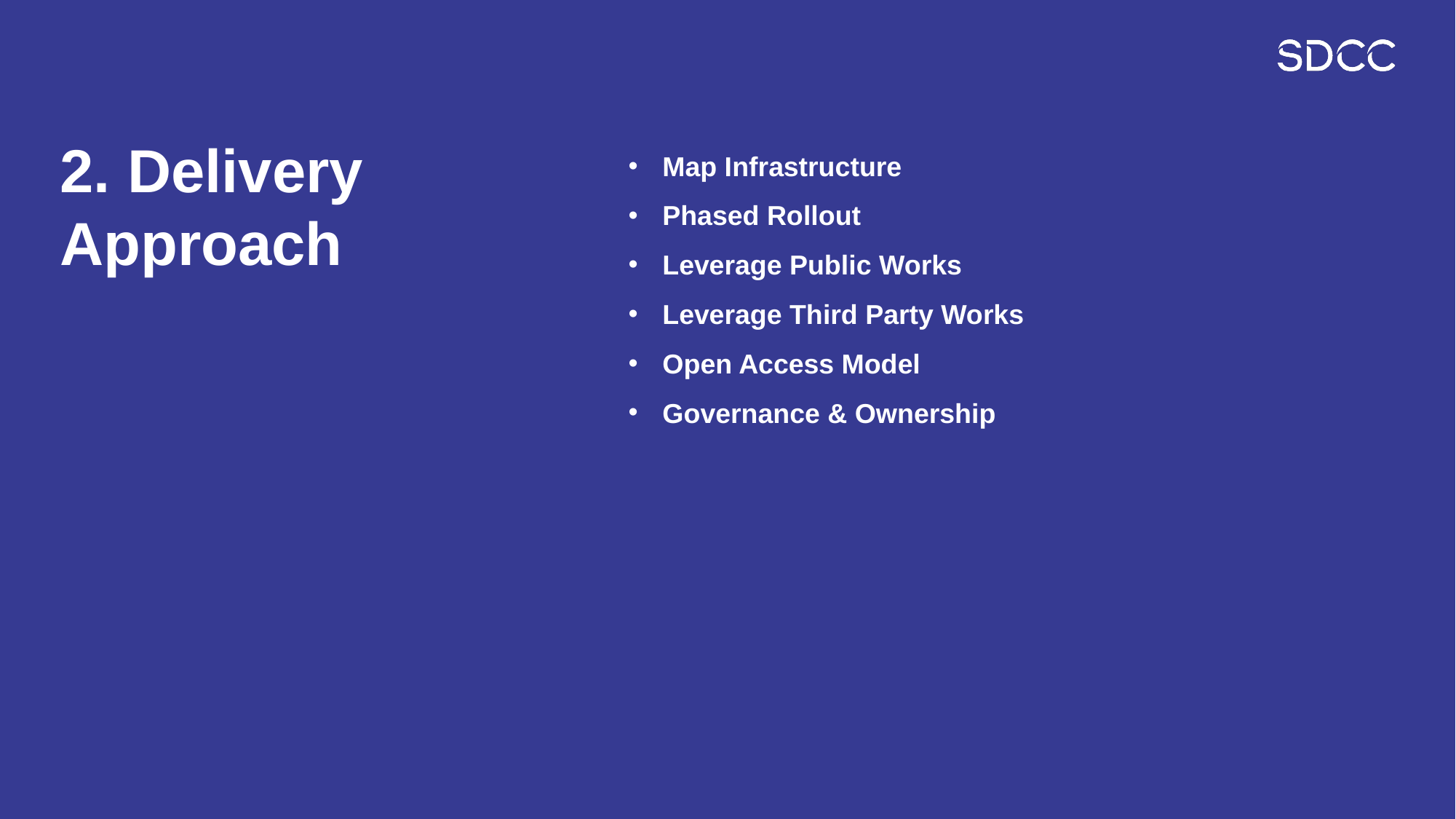

# 2. Delivery Approach
Map Infrastructure
Phased Rollout
Leverage Public Works
Leverage Third Party Works
Open Access Model
Governance & Ownership
Where ducts are installed in public land an agreed number of ducts will be installed on behalf of SDCC who will retain ownership of these ducts for their own use, or make them available to other operators in the future.
Where ducts are installed in SDCC parks all ducts will be owned by SDCC and leased to operators as required.
These rules of engagement will be embedded in the ROL (Road Open License) processes